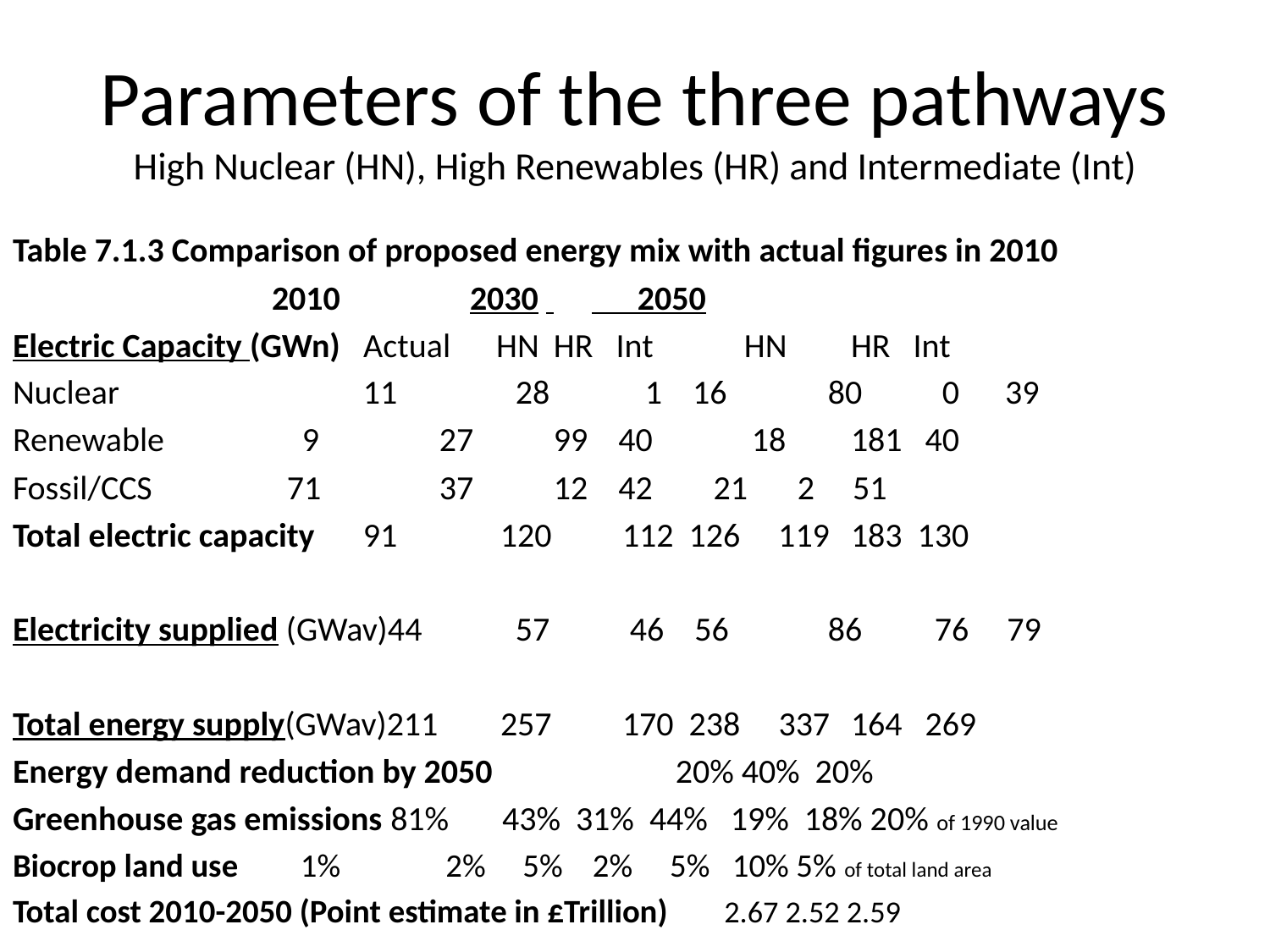

# Parameters of the three pathways High Nuclear (HN), High Renewables (HR) and Intermediate (Int)
Table 7.1.3 Comparison of proposed energy mix with actual figures in 2010
			    2010 	     	2030	            2050
Electric Capacity (GWn)   Actual      HN	 HR   Int	      HN	HR   Int
Nuclear		     	      11	      28	   1    16	       80	  0      39
Renewable		        9	      27	 99    40	       18	181   40
Fossil/CCS		      71	      37	 12    42        21	   2     51
Total electric capacity	      91	    120	112  126     119	183  130

Electricity supplied (GWav)44 	      57	 46    56	       86	 76     79

Total energy supply(GWav)211	    257	170  238     337	164   269
Energy demand reduction by 2050		       20% 40%  20%
Greenhouse gas emissions 81%       43%  31%  44%   19%  18% 20% of 1990 value
Biocrop land use	        1%	       2%     5%    2%     5%   10% 5% of total land area
Total cost 2010-2050 (Point estimate in £Trillion)        2.67 2.52 2.59